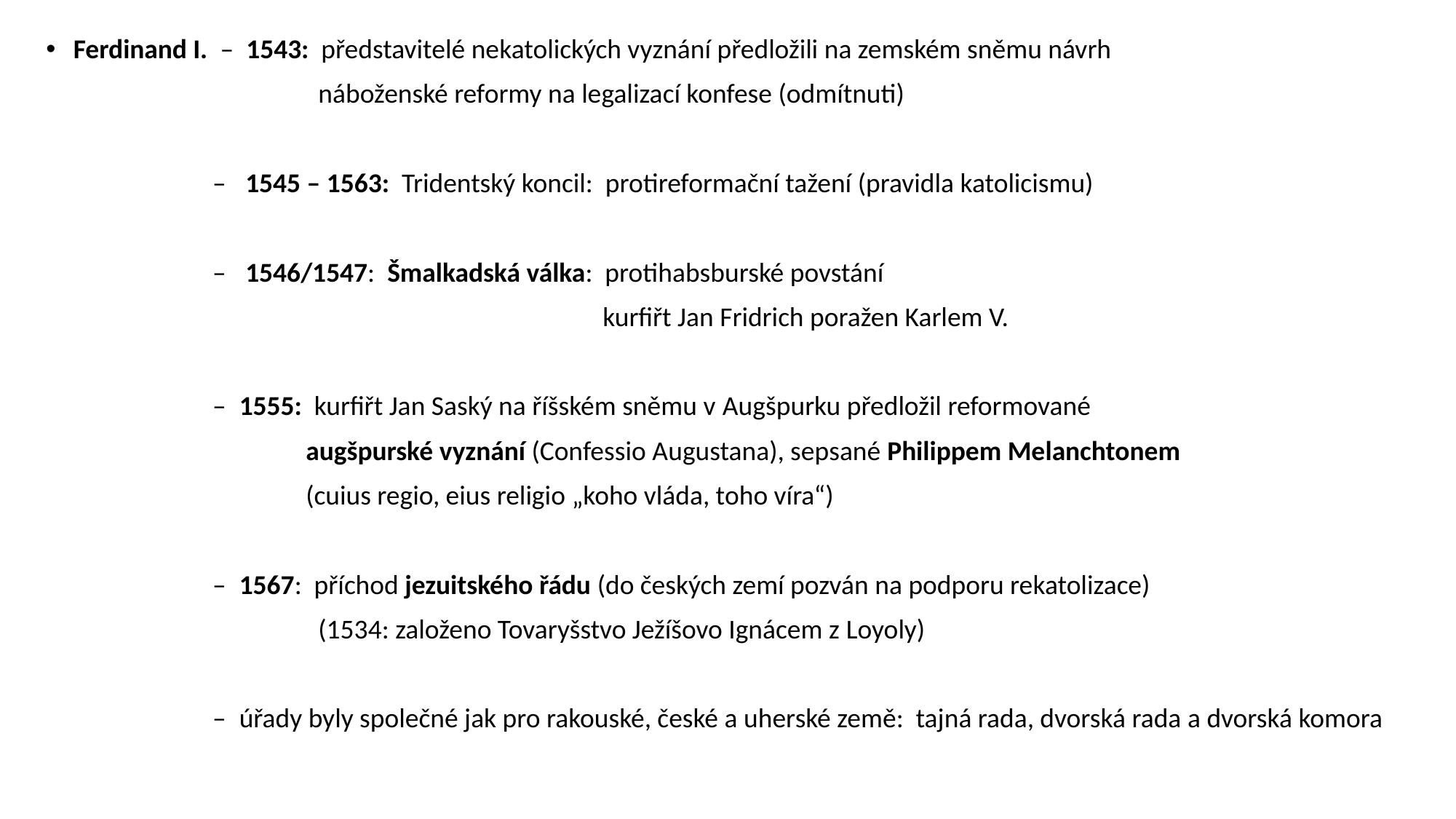

Ferdinand I.  –  1543:  představitelé nekatolických vyznání předložili na zemském sněmu návrh
                                            náboženské reformy na legalizací konfese (odmítnuti)

                           –   1545 – 1563:  Tridentský koncil:  protireformační tažení (pravidla katolicismu)

                           –   1546/1547:  Šmalkadská válka:  protihabsburské povstání
                                                                                          kurfiřt Jan Fridrich poražen Karlem V.

                           –  1555:  kurfiřt Jan Saský na říšském sněmu v Augšpurku předložil reformované
                                          augšpurské vyznání (Confessio Augustana), sepsané Philippem Melanchtonem
                                          (cuius regio, eius religio „koho vláda, toho víra“)

                           –  1567:  příchod jezuitského řádu (do českých zemí pozván na podporu rekatolizace)
                                            (1534: založeno Tovaryšstvo Ježíšovo Ignácem z Loyoly)

                           –  úřady byly společné jak pro rakouské, české a uherské země:  tajná rada, dvorská rada a dvorská komora